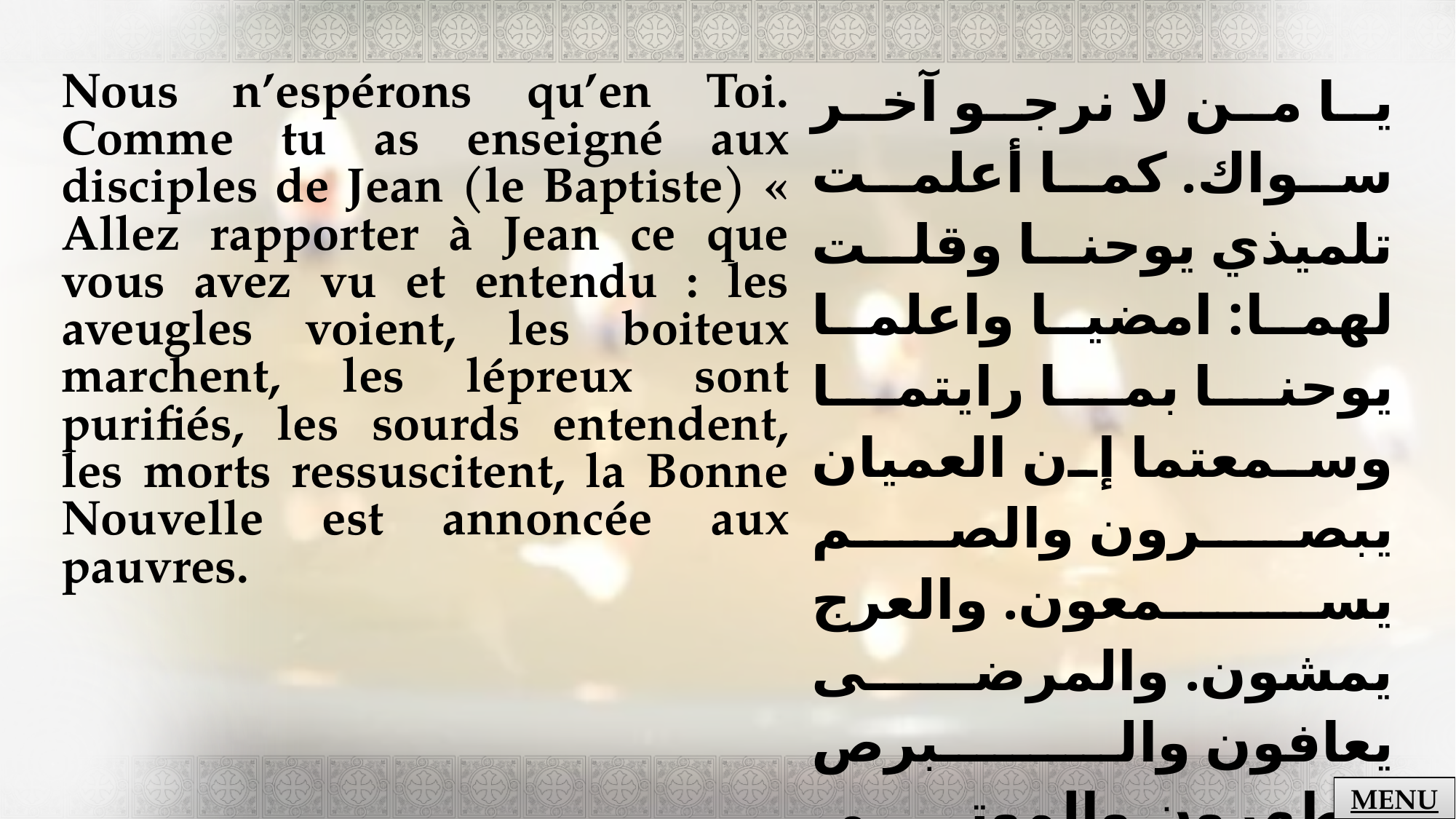

| Nous n’espérons qu’en Toi. Comme tu as enseigné aux disciples de Jean (le Baptiste) « Allez rapporter à Jean ce que vous avez vu et entendu : les aveugles voient, les boiteux marchent, les lépreux sont purifiés, les sourds entendent, les morts ressuscitent, la Bonne Nouvelle est annoncée aux pauvres. | يا من لا نرجو آخر سواك. كما أعلمت تلميذي يوحنا وقلت لهما: امضيا واعلما يوحنا بما رايتما وسمعتما إن العميان يبصرون والصم يسمعون. والعرج يمشون. والمرضى يعافون والبرص يتطهرون والموتى يقومون والمساكين يبشرون. |
| --- | --- |
MENU